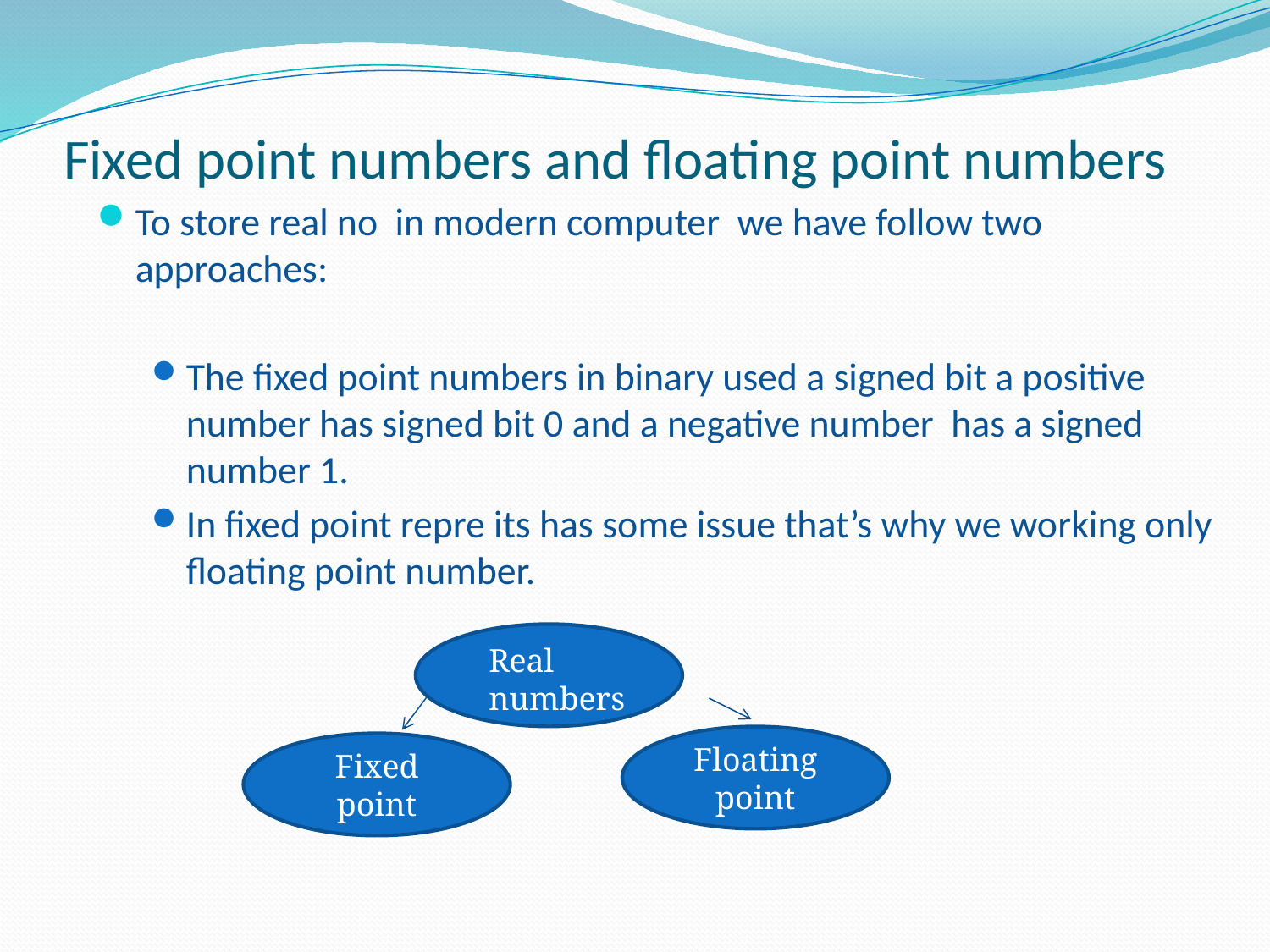

# Fixed point numbers and floating point numbers
To store real no  in modern computer  we have follow two approaches:

The fixed point numbers in binary used a signed bit a positive number has signed bit 0 and a negative number  has a signed number 1.
In fixed point repre its has some issue that’s why we working only floating point number.

Floating point
Fixed point
Real numbers